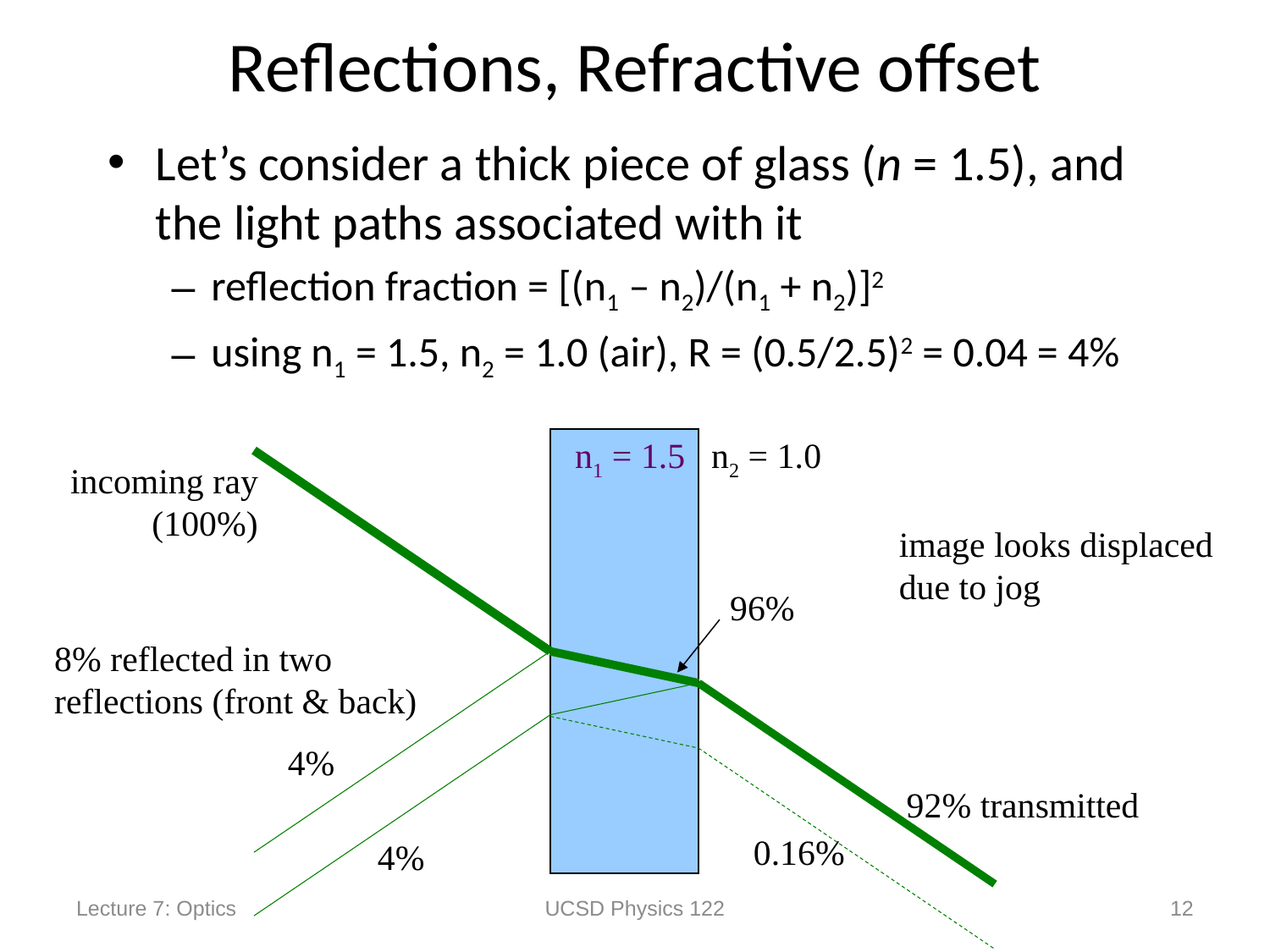

# Reflections, Refractive offset
Let’s consider a thick piece of glass (n = 1.5), and the light paths associated with it
reflection fraction = [(n1 – n2)/(n1 + n2)]2
using n1 = 1.5, n2 = 1.0 (air), R = (0.5/2.5)2 = 0.04 = 4%
n1 = 1.5
n2 = 1.0

incoming ray
(100%)
96%

92% transmitted
image looks displaced
due to jog
8% reflected in two
reflections (front & back)

4%

4%

0.16%
Lecture 7: Optics
UCSD Physics 122
12